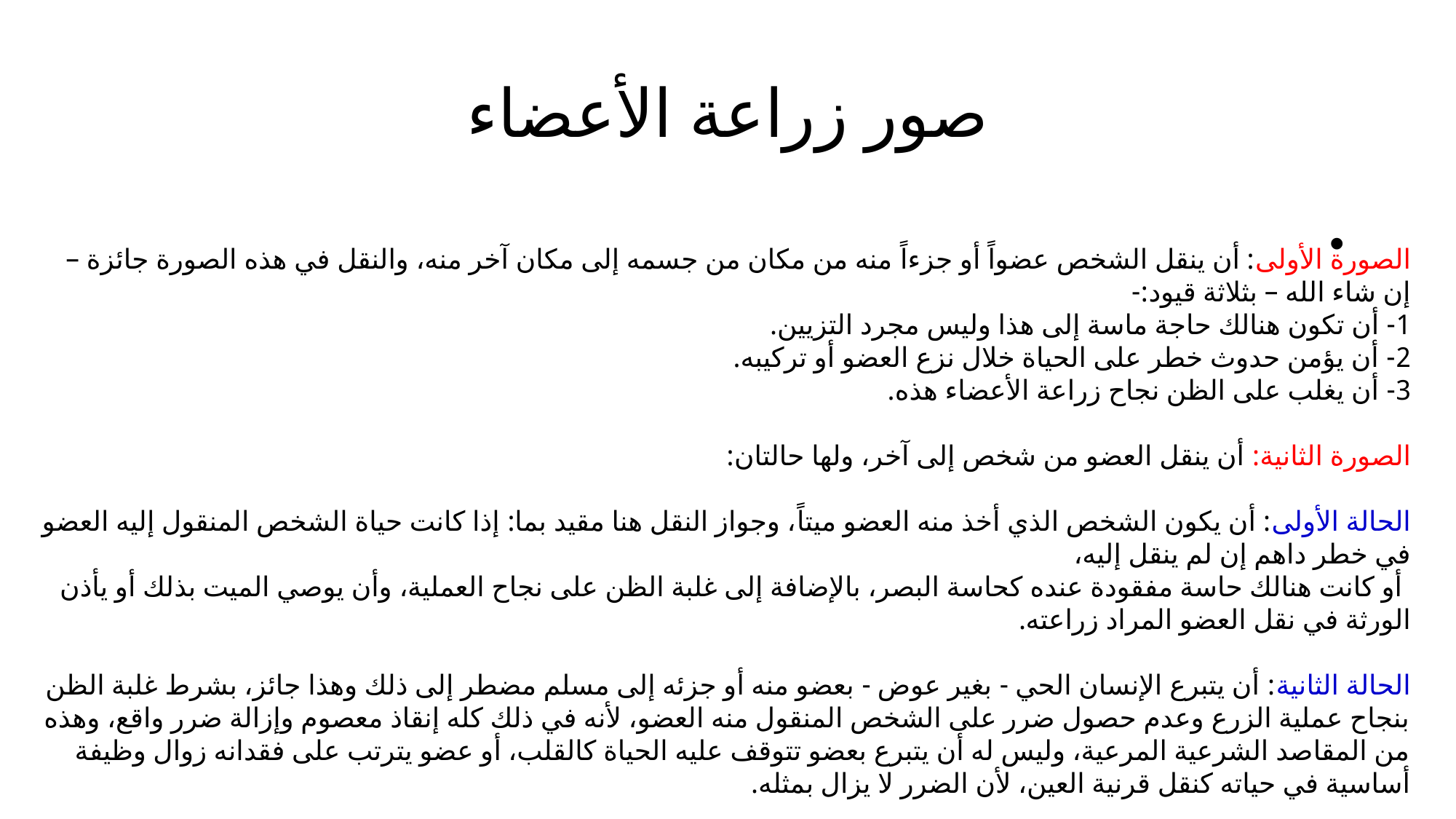

# صور زراعة الأعضاء

الصورة الأولى: أن ينقل الشخص عضواً أو جزءاً منه من مكان من جسمه إلى مكان آخر منه، والنقل في هذه الصورة جائزة – إن شاء الله – بثلاثة قيود:- 
1- أن تكون هنالك حاجة ماسة إلى هذا وليس مجرد التزيين.
2- أن يؤمن حدوث خطر على الحياة خلال نزع العضو أو تركيبه.
3- أن يغلب على الظن نجاح زراعة الأعضاء هذه.
الصورة الثانية: أن ينقل العضو من شخص إلى آخر، ولها حالتان:
الحالة الأولى: أن يكون الشخص الذي أخذ منه العضو ميتاً، وجواز النقل هنا مقيد بما: إذا كانت حياة الشخص المنقول إليه العضو في خطر داهم إن لم ينقل إليه،
 أو كانت هنالك حاسة مفقودة عنده كحاسة البصر، بالإضافة إلى غلبة الظن على نجاح العملية، وأن يوصي الميت بذلك أو يأذن الورثة في نقل العضو المراد زراعته.
الحالة الثانية: أن يتبرع الإنسان الحي - بغير عوض - بعضو منه أو جزئه إلى مسلم مضطر إلى ذلك وهذا جائز، بشرط غلبة الظن بنجاح عملية الزرع وعدم حصول ضرر على الشخص المنقول منه العضو، لأنه في ذلك كله إنقاذ معصوم وإزالة ضرر واقع، وهذه من المقاصد الشرعية المرعية، وليس له أن يتبرع بعضو تتوقف عليه الحياة كالقلب، أو عضو يترتب على فقدانه زوال وظيفة أساسية في حياته كنقل قرنية العين، لأن الضرر لا يزال بمثله.